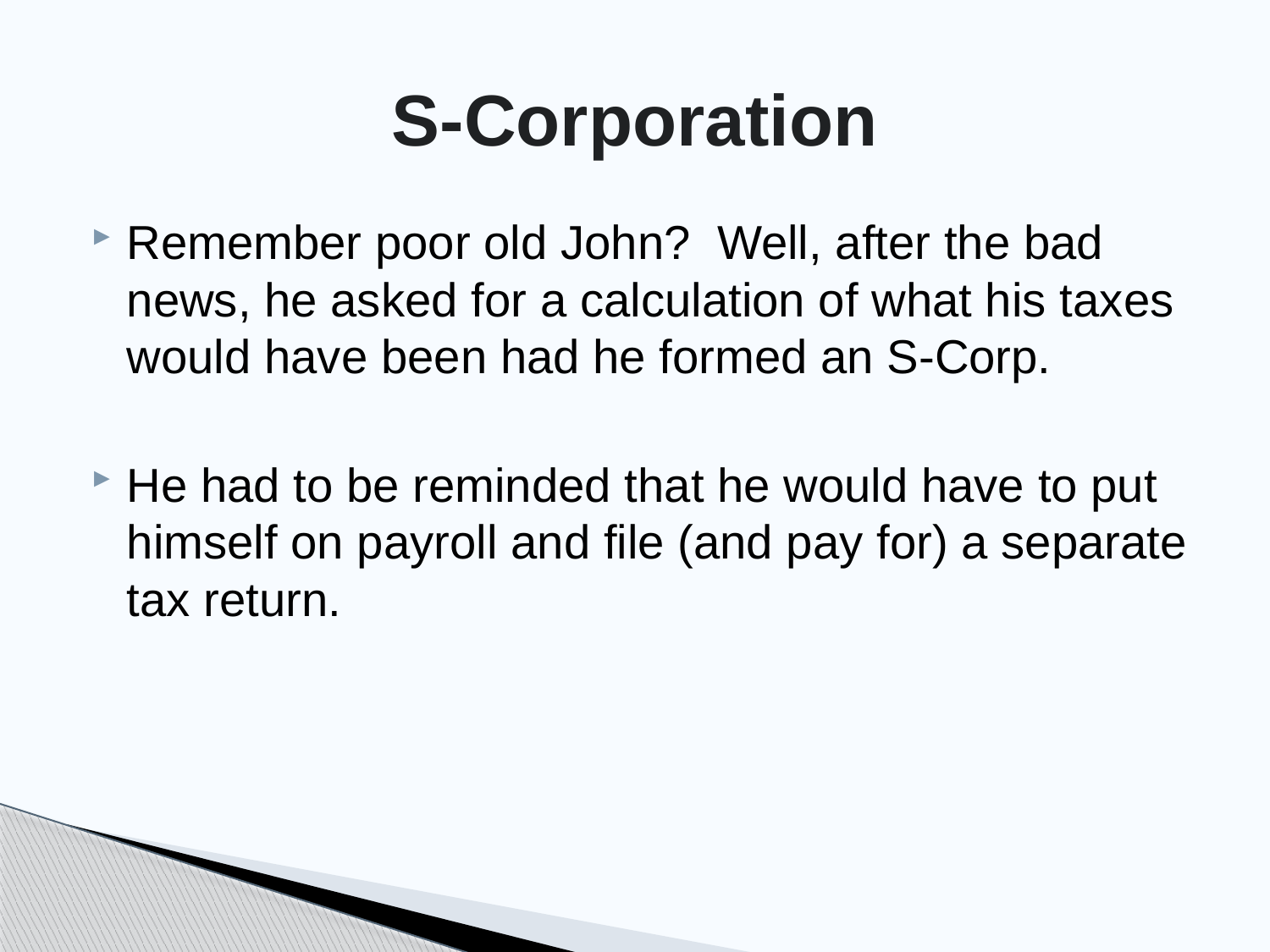

# S-Corporation
Remember poor old John?  Well, after the bad news, he asked for a calculation of what his taxes would have been had he formed an S-Corp.

He had to be reminded that he would have to put himself on payroll and file (and pay for) a separate tax return.